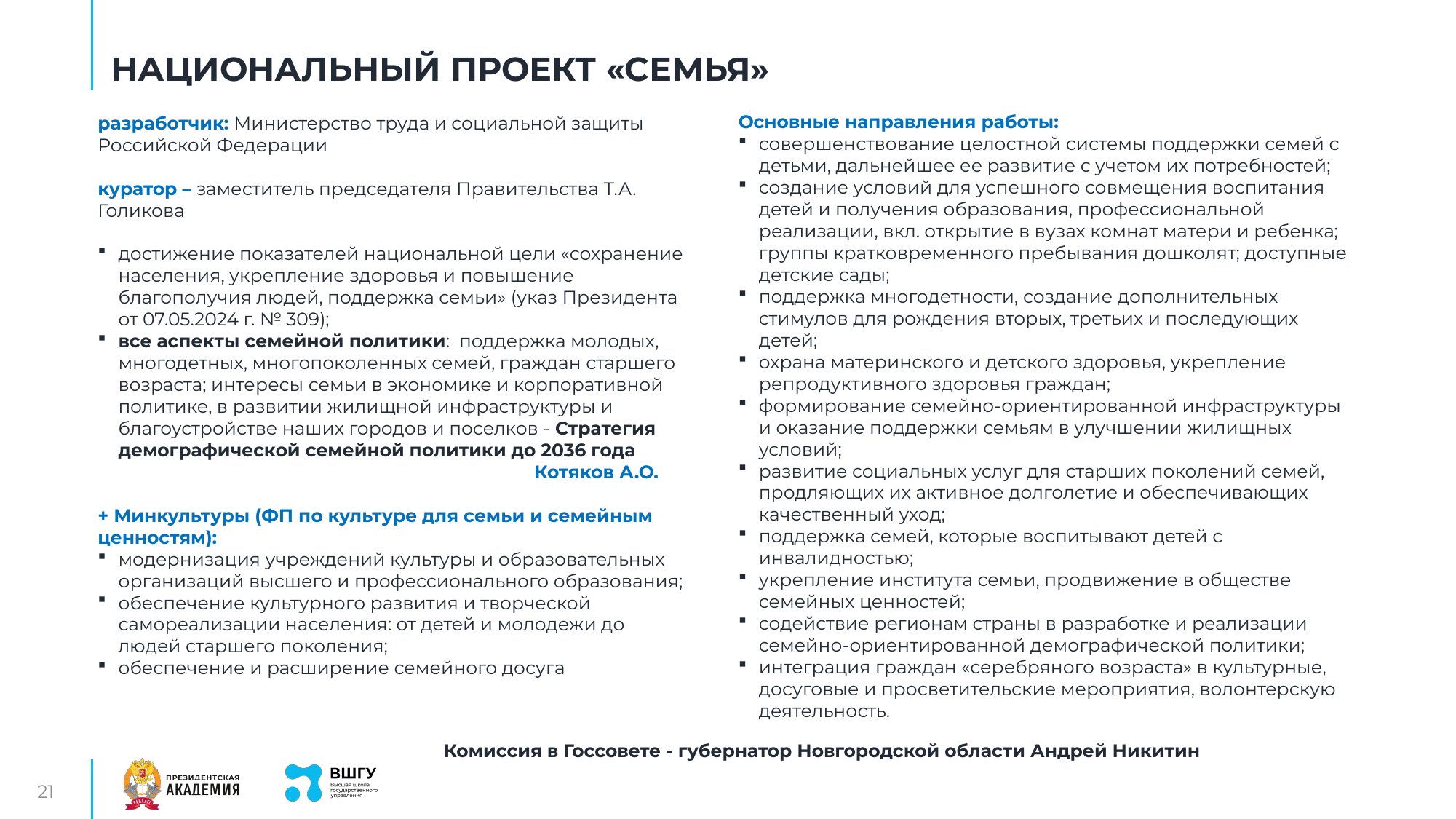

# НАЦИОНАЛЬНЫЙ ПРОЕКТ «СЕМЬЯ»
Основные направления работы:
совершенствование целостной системы поддержки семей с детьми, дальнейшее ее развитие с учетом их потребностей;
создание условий для успешного совмещения воспитания детей и получения образования, профессиональной реализации, вкл. открытие в вузах комнат матери и ребенка; группы кратковременного пребывания дошколят; доступные детские сады;
поддержка многодетности, создание дополнительных стимулов для рождения вторых, третьих и последующих детей;
охрана материнского и детского здоровья, укрепление репродуктивного здоровья граждан;
формирование семейно-ориентированной инфраструктуры и оказание поддержки семьям в улучшении жилищных условий;
развитие социальных услуг для старших поколений семей, продляющих их активное долголетие и обеспечивающих качественный уход;
поддержка семей, которые воспитывают детей с инвалидностью;
укрепление института семьи, продвижение в обществе семейных ценностей;
содействие регионам страны в разработке и реализации семейно-ориентированной демографической политики;
интеграция граждан «серебряного возраста» в культурные, досуговые и просветительские мероприятия, волонтерскую деятельность.
разработчик: Министерство труда и социальной защиты Российской Федерации

куратор – заместитель председателя Правительства Т.А. Голикова

достижение показателей национальной цели «сохранение населения, укрепление здоровья и повышение благополучия людей, поддержка семьи» (указ Президента от 07.05.2024 г. № 309);
все аспекты семейной политики:  поддержка молодых, многодетных, многопоколенных семей, граждан старшего возраста; интересы семьи в экономике и корпоративной политике, в развитии жилищной инфраструктуры и благоустройстве наших городов и поселков - Стратегия демографической семейной политики до 2036 года
				Котяков А.О.

+ Минкультуры (ФП по культуре для семьи и семейным ценностям):
модернизация учреждений культуры и образовательных организаций высшего и профессионального образования;
обеспечение культурного развития и творческой самореализации населения: от детей и молодежи до людей старшего поколения;
обеспечение и расширение семейного досуга

Комиссия в Госсовете - губернатор Новгородской области Андрей Никитин
21